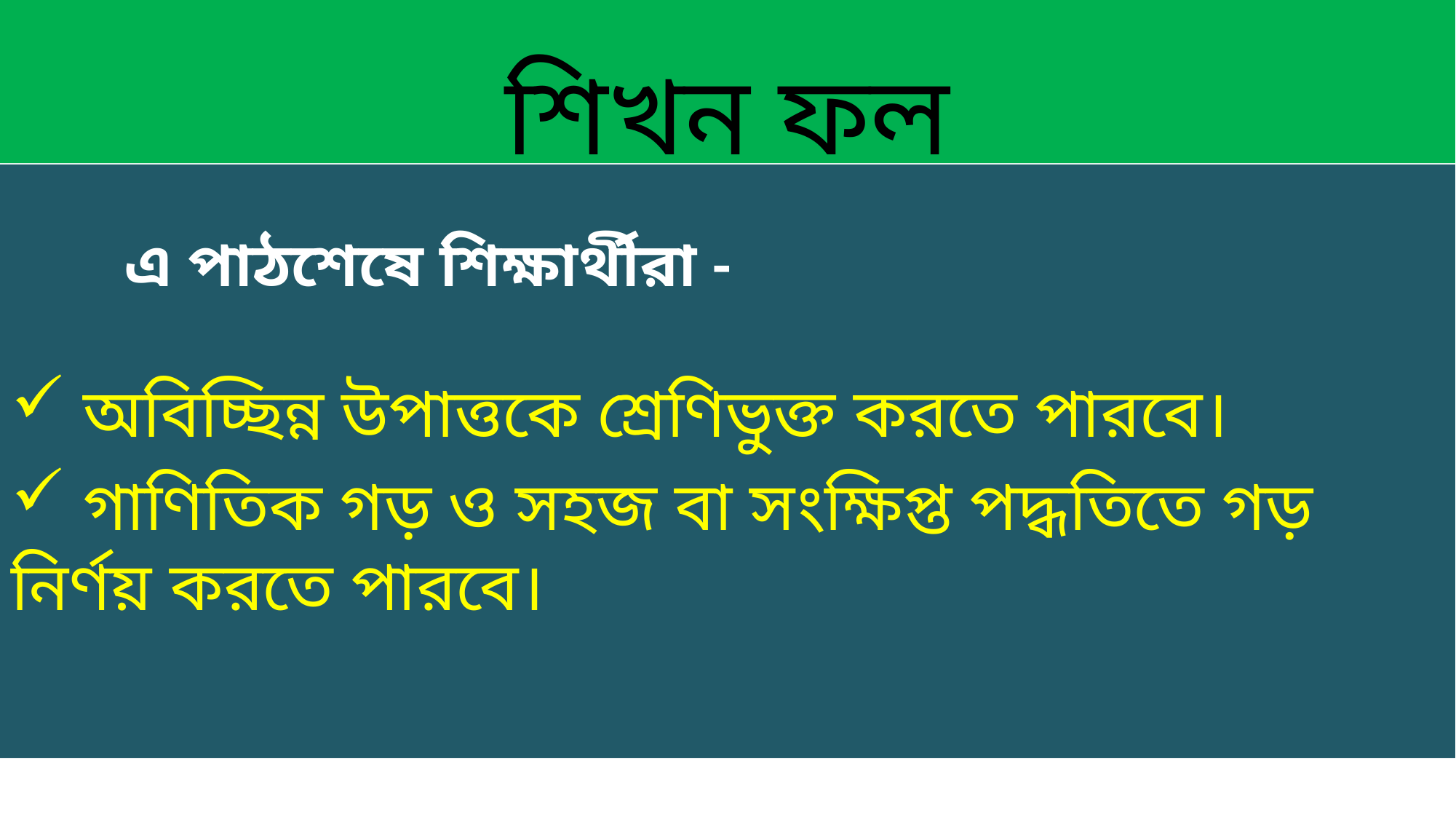

# শিখন ফল

            এ পাঠশেষে শিক্ষার্থীরা -
 অবিচ্ছিন্ন উপাত্তকে শ্রেণিভুক্ত করতে পারবে।
 গাণিতিক গড় ও সহজ বা সংক্ষিপ্ত পদ্ধতিতে গড় নির্ণয় করতে পারবে।